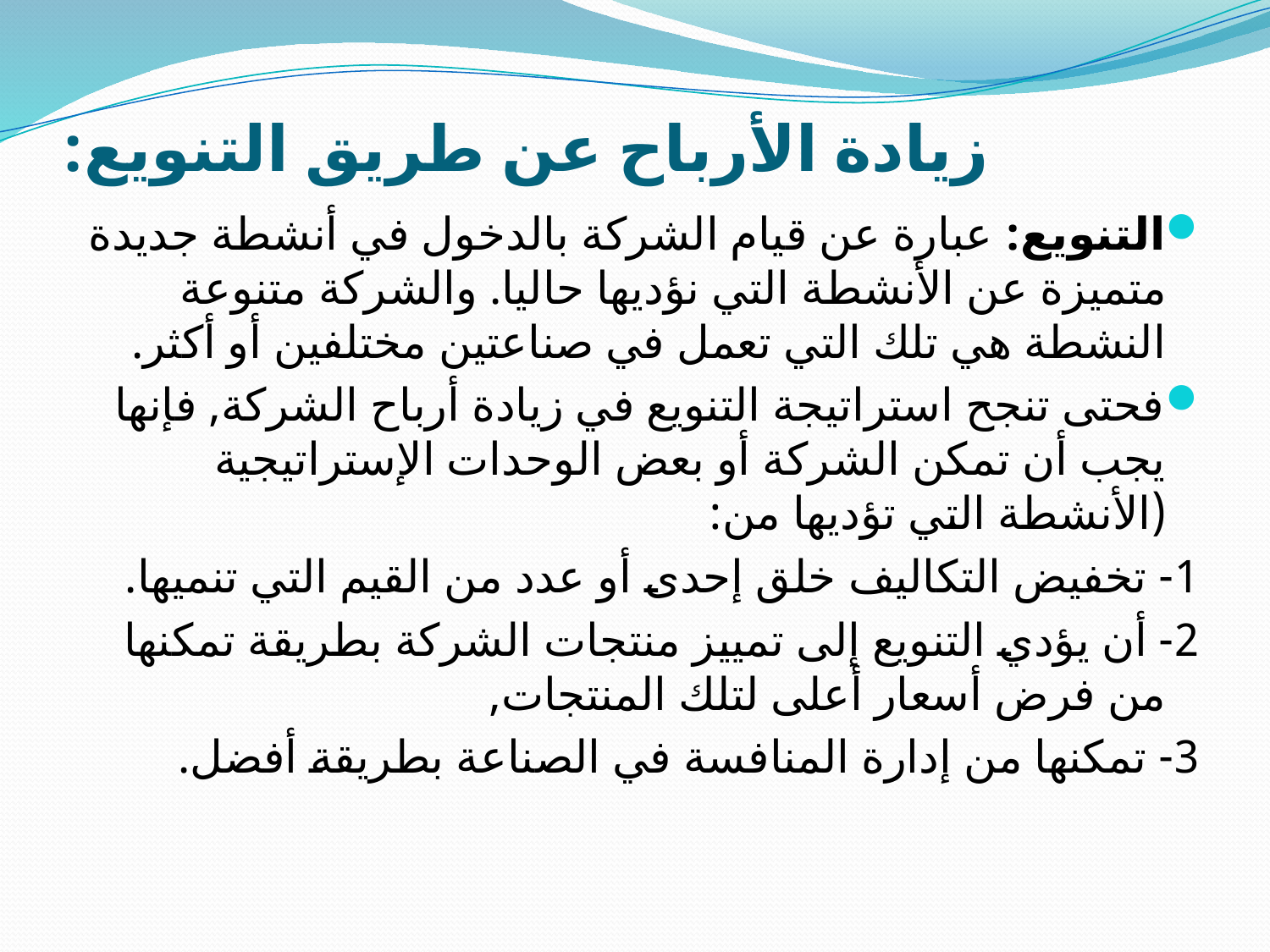

# زيادة الأرباح عن طريق التنويع:
التنويع: عبارة عن قيام الشركة بالدخول في أنشطة جديدة متميزة عن الأنشطة التي نؤديها حاليا. والشركة متنوعة النشطة هي تلك التي تعمل في صناعتين مختلفين أو أكثر.
فحتى تنجح استراتيجة التنويع في زيادة أرباح الشركة, فإنها يجب أن تمكن الشركة أو بعض الوحدات الإستراتيجية (الأنشطة التي تؤديها من:
1- تخفيض التكاليف خلق إحدى أو عدد من القيم التي تنميها.
2- أن يؤدي التنويع إلى تمييز منتجات الشركة بطريقة تمكنها من فرض أسعار أعلى لتلك المنتجات,
3- تمكنها من إدارة المنافسة في الصناعة بطريقة أفضل.